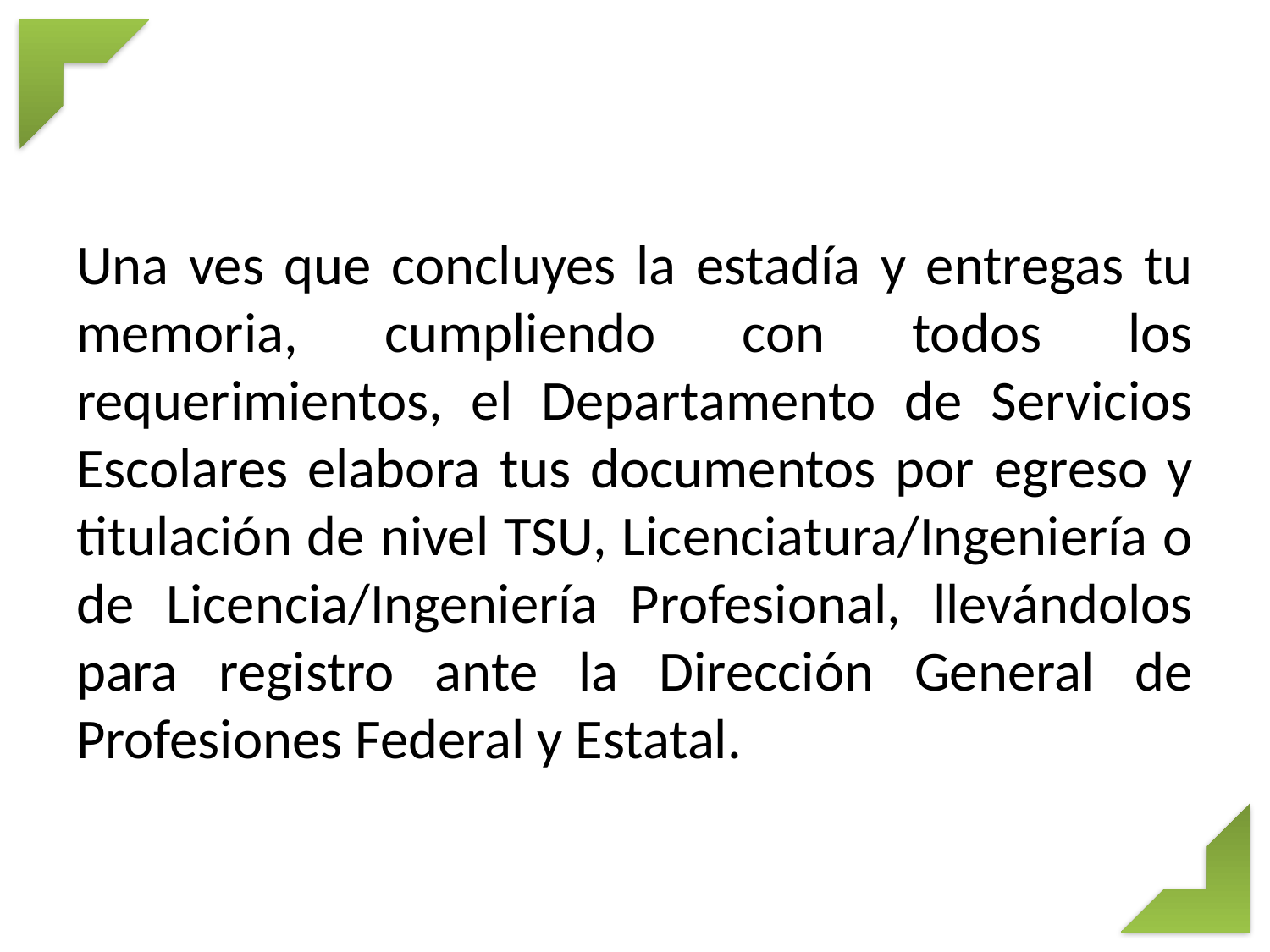

#
Una ves que concluyes la estadía y entregas tu memoria, cumpliendo con todos los requerimientos, el Departamento de Servicios Escolares elabora tus documentos por egreso y titulación de nivel TSU, Licenciatura/Ingeniería o de Licencia/Ingeniería Profesional, llevándolos para registro ante la Dirección General de Profesiones Federal y Estatal.